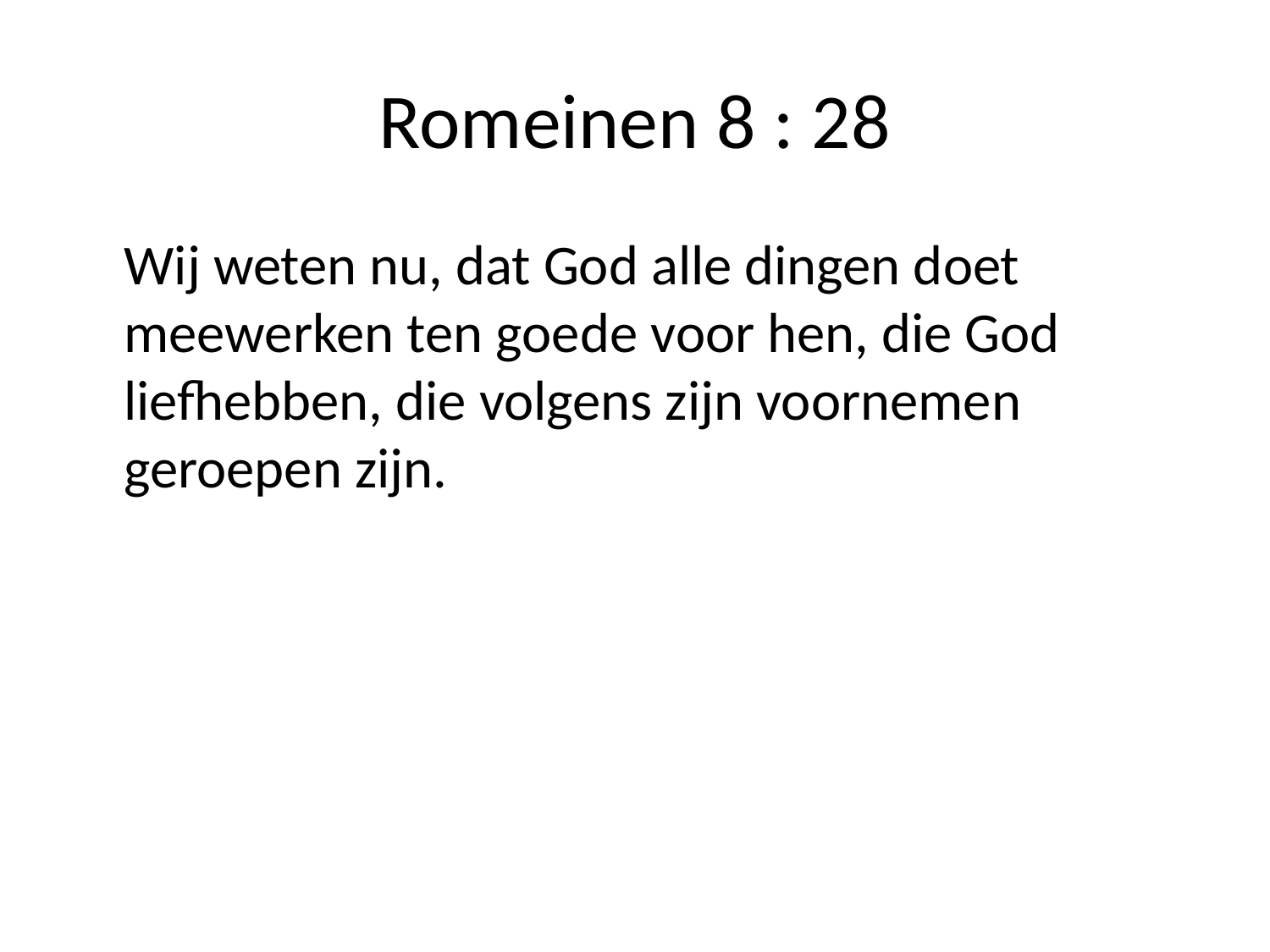

# Romeinen 8 : 28
	Wij weten nu, dat God alle dingen doet meewerken ten goede voor hen, die God liefhebben, die volgens zijn voornemen geroepen zijn.